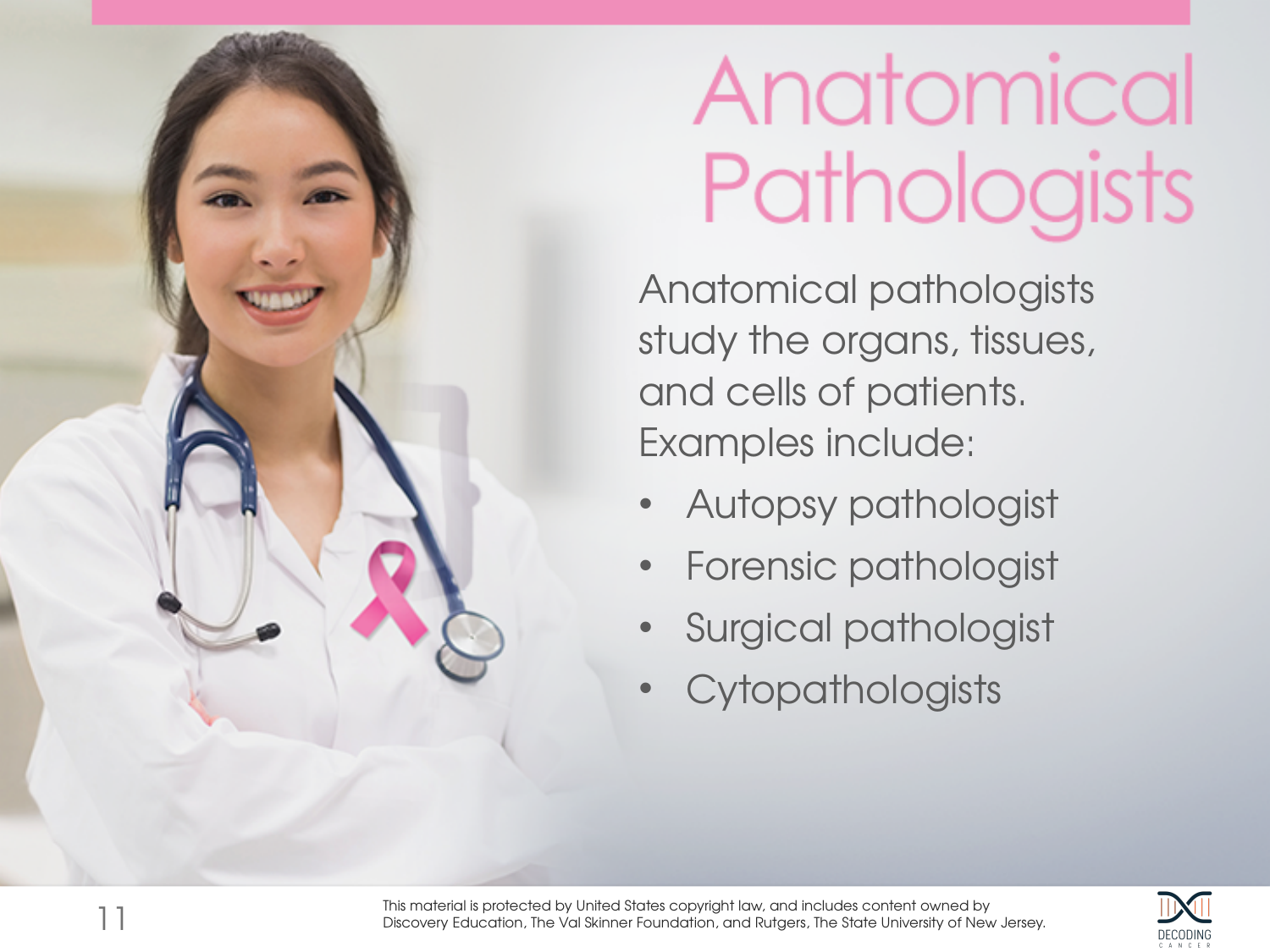

Anatomical pathologists study the organs, tissues,
and cells of patients. Examples include:
Autopsy pathologist
Forensic pathologist
Surgical pathologist
Cytopathologists

11